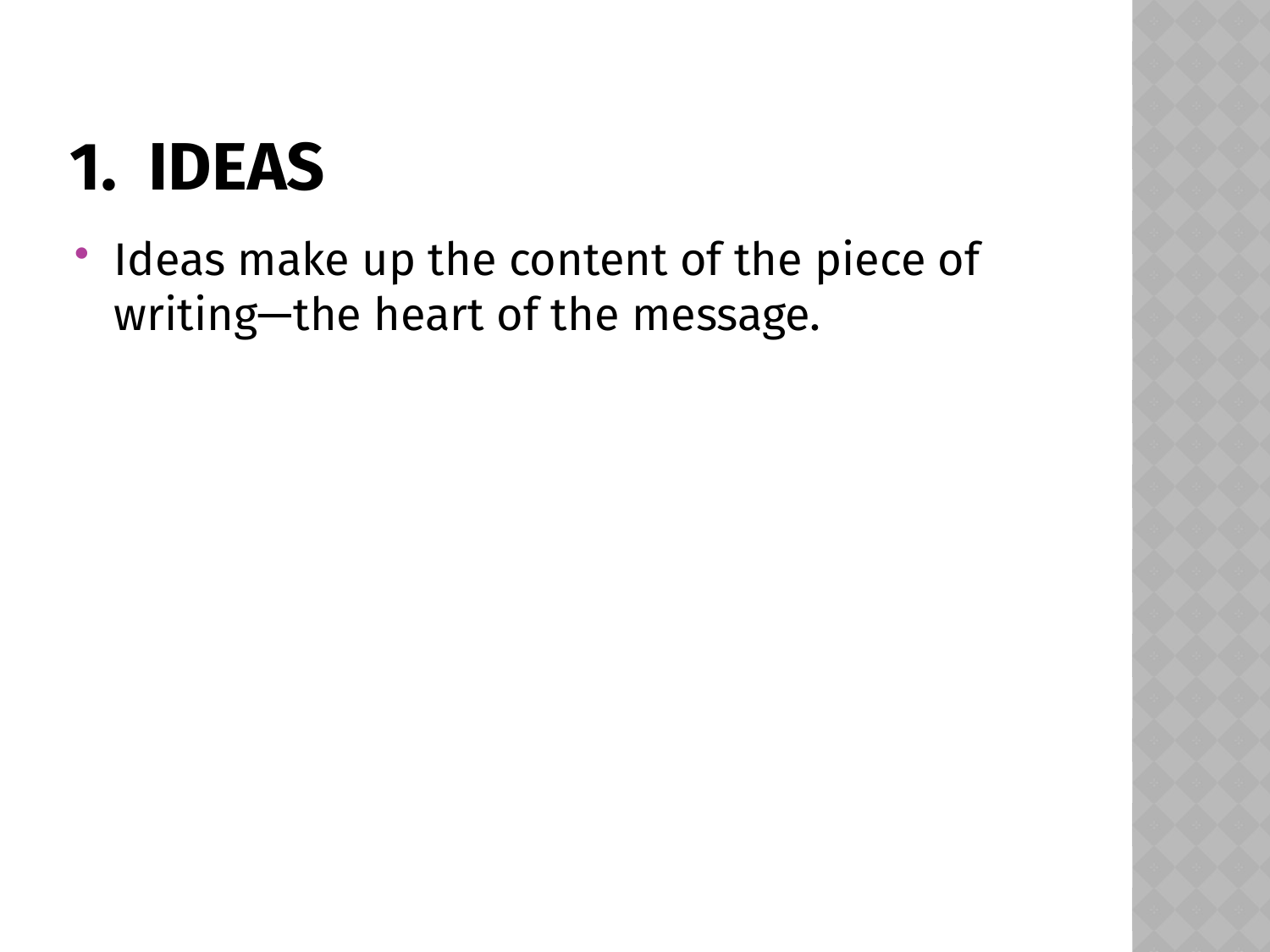

# 1.  Ideas
Ideas make up the content of the piece of writing—the heart of the message.